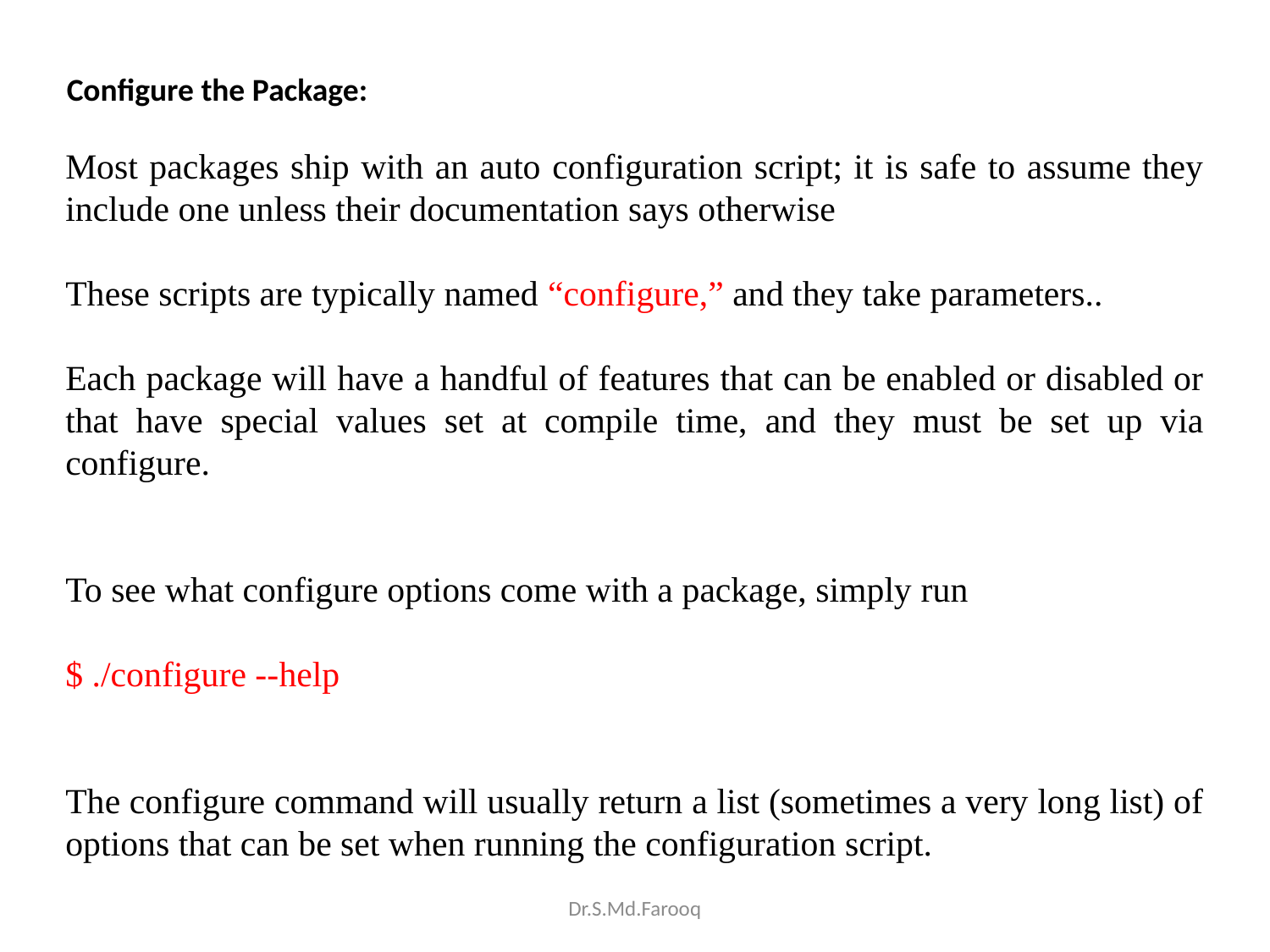

Configure the Package:
Most packages ship with an auto configuration script; it is safe to assume they include one unless their documentation says otherwise

These scripts are typically named “configure,” and they take parameters..

Each package will have a handful of features that can be enabled or disabled or that have special values set at compile time, and they must be set up via configure.

To see what configure options come with a package, simply run

$ ./configure --help

The configure command will usually return a list (sometimes a very long list) of options that can be set when running the configuration script.

Dr.S.Md.Farooq